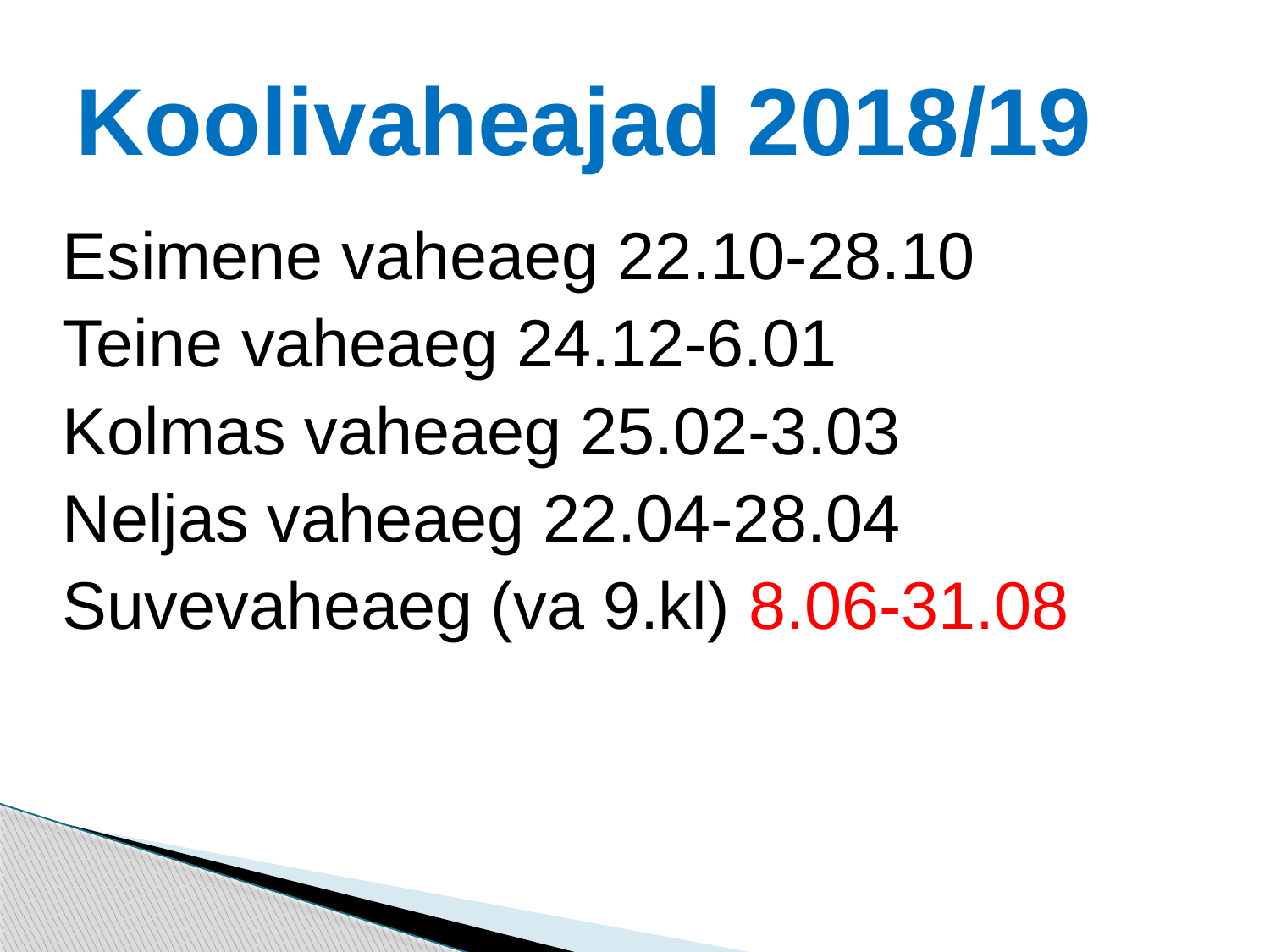

# Koolivaheajad 2018/19
Esimene vaheaeg 22.10-28.10
Teine vaheaeg 24.12-6.01
Kolmas vaheaeg 25.02-3.03
Neljas vaheaeg 22.04-28.04
Suvevaheaeg (va 9.kl) 8.06-31.08